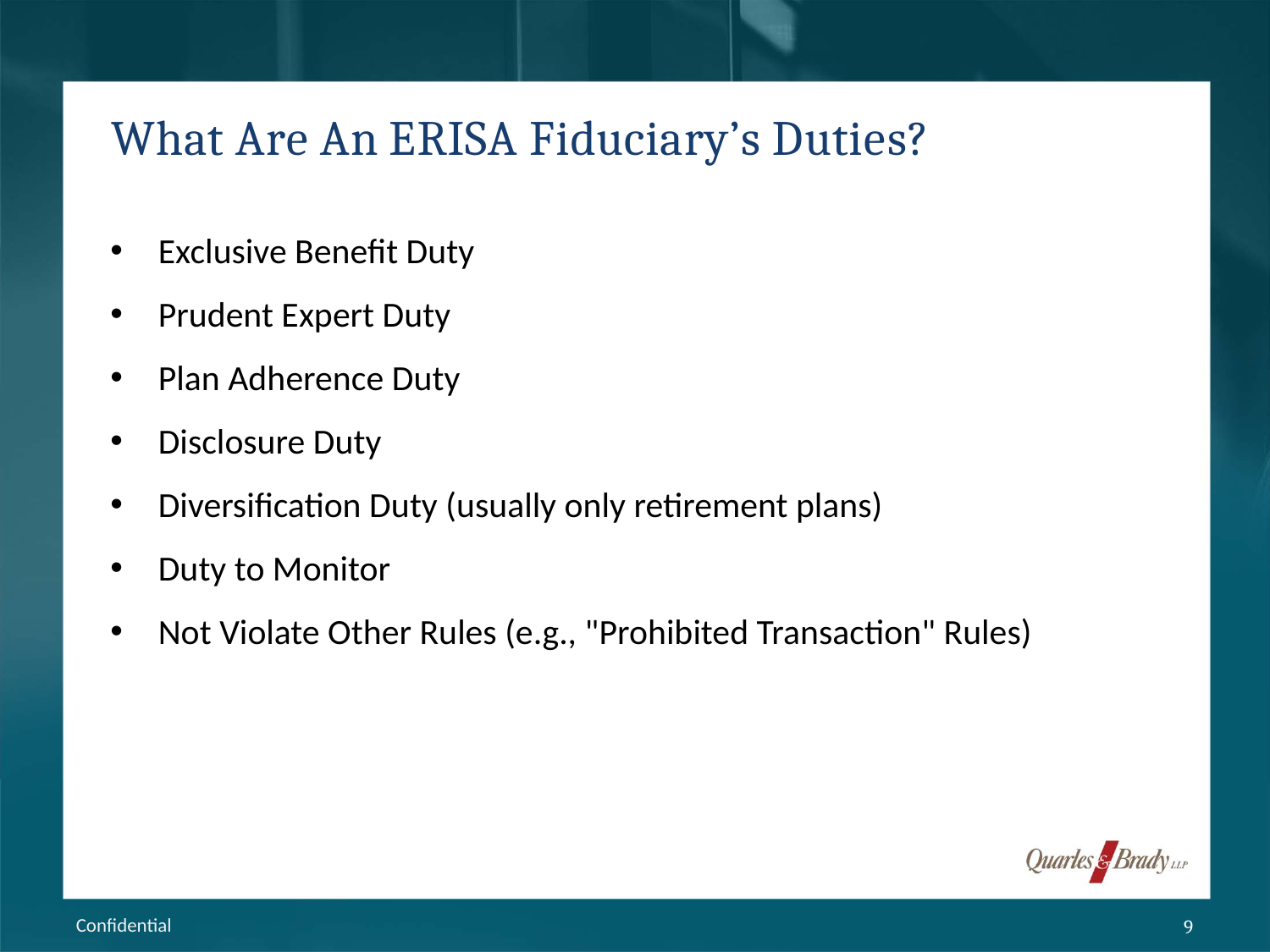

# What Are An ERISA Fiduciary’s Duties?
Exclusive Benefit Duty
Prudent Expert Duty
Plan Adherence Duty
Disclosure Duty
Diversification Duty (usually only retirement plans)
Duty to Monitor
Not Violate Other Rules (e.g., "Prohibited Transaction" Rules)

Confidential
9